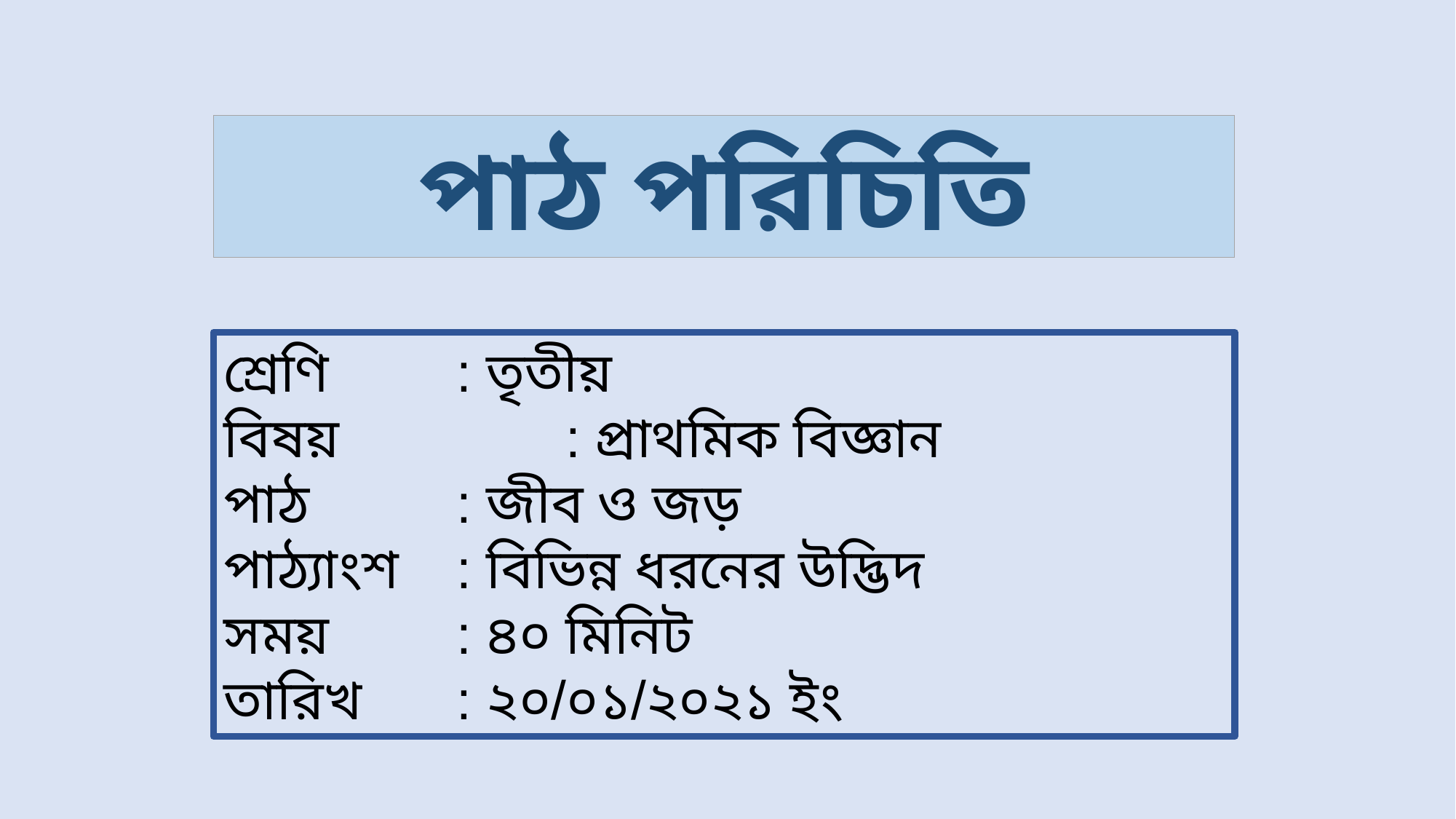

পাঠ পরিচিতি
শ্রেণি		 : তৃতীয়
বিষয় 		 : প্রাথমিক বিজ্ঞান
পাঠ		 : জীব ও জড়
পাঠ্যাংশ	 : বিভিন্ন ধরনের উদ্ভিদ
সময়		 : ৪০ মিনিট
তারিখ 	 : ২০/০১/২০২১ ইং